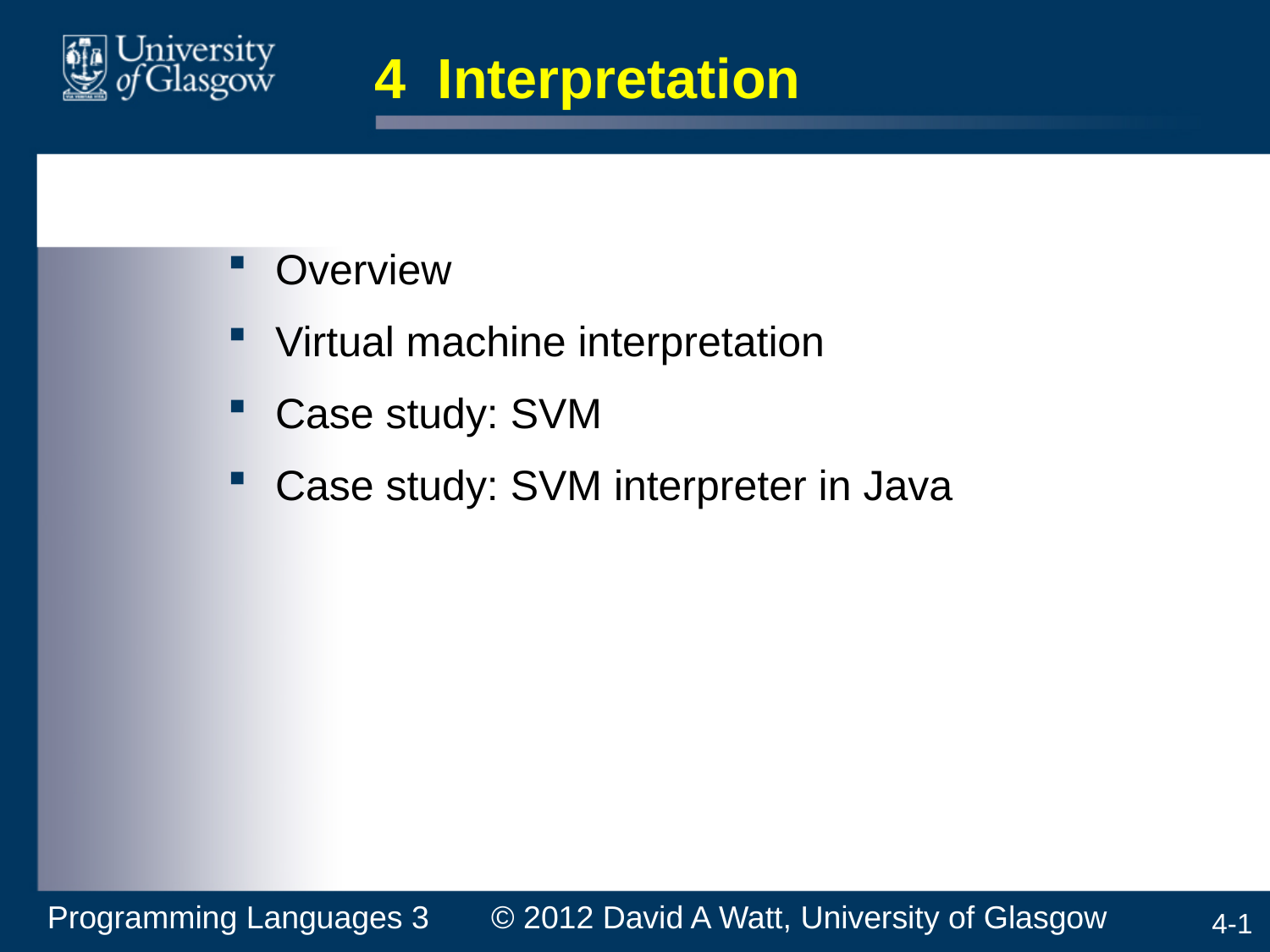

# 4  Interpretation
Overview
Virtual machine interpretation
Case study: SVM
Case study: SVM interpreter in Java
Programming Languages 3       © 2012 David A Watt, University of Glasgow